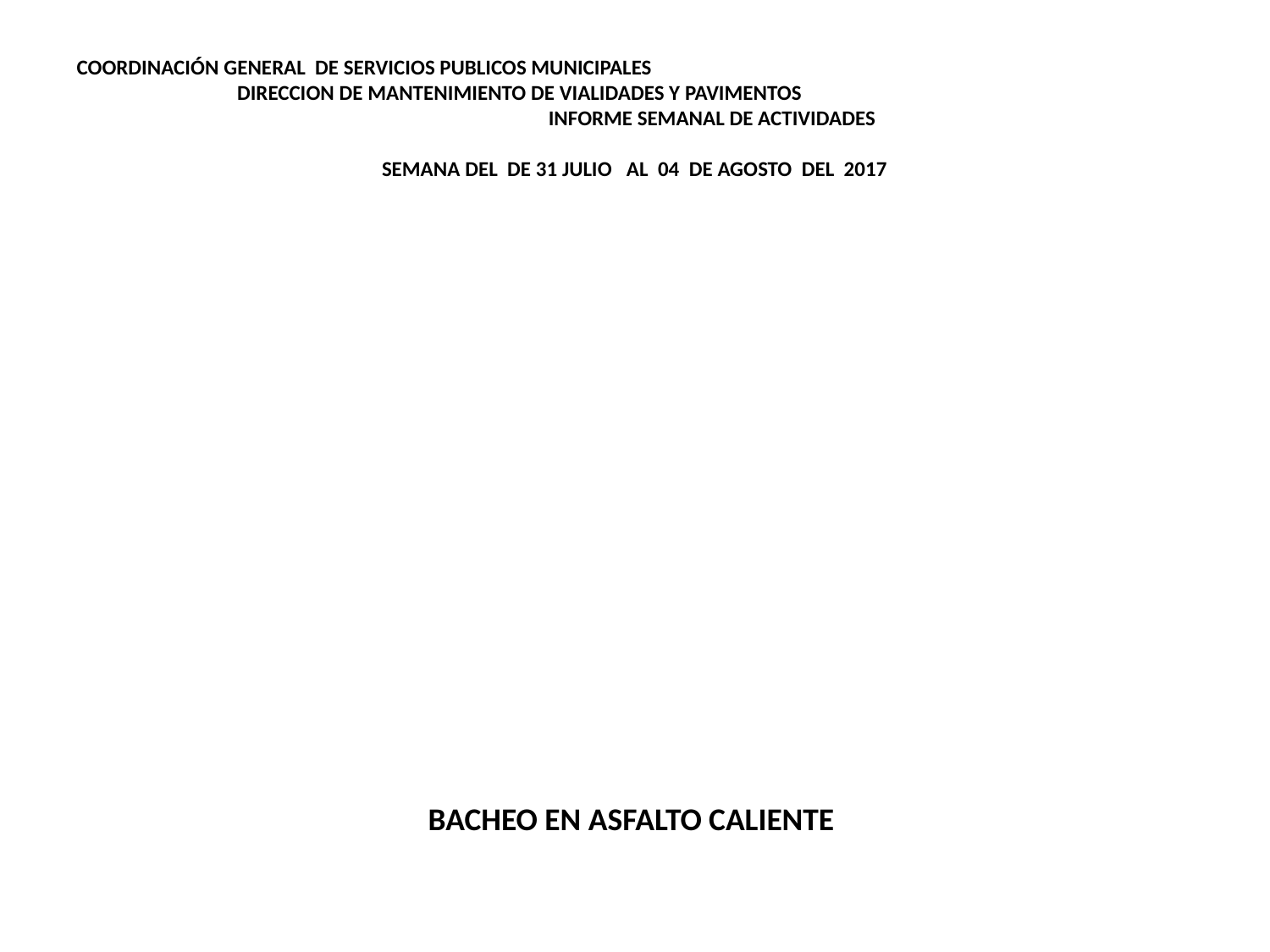

# COORDINACIÓN GENERAL  DE SERVICIOS PUBLICOS MUNICIPALES                                                                                                                                                 DIRECCION DE MANTENIMIENTO DE VIALIDADES Y PAVIMENTOS                                                                                                                 INFORME SEMANAL DE ACTIVIDADES   SEMANA DEL  DE 31 JULIO   AL  04  DE AGOSTO  DEL  2017
BACHEO EN ASFALTO CALIENTE